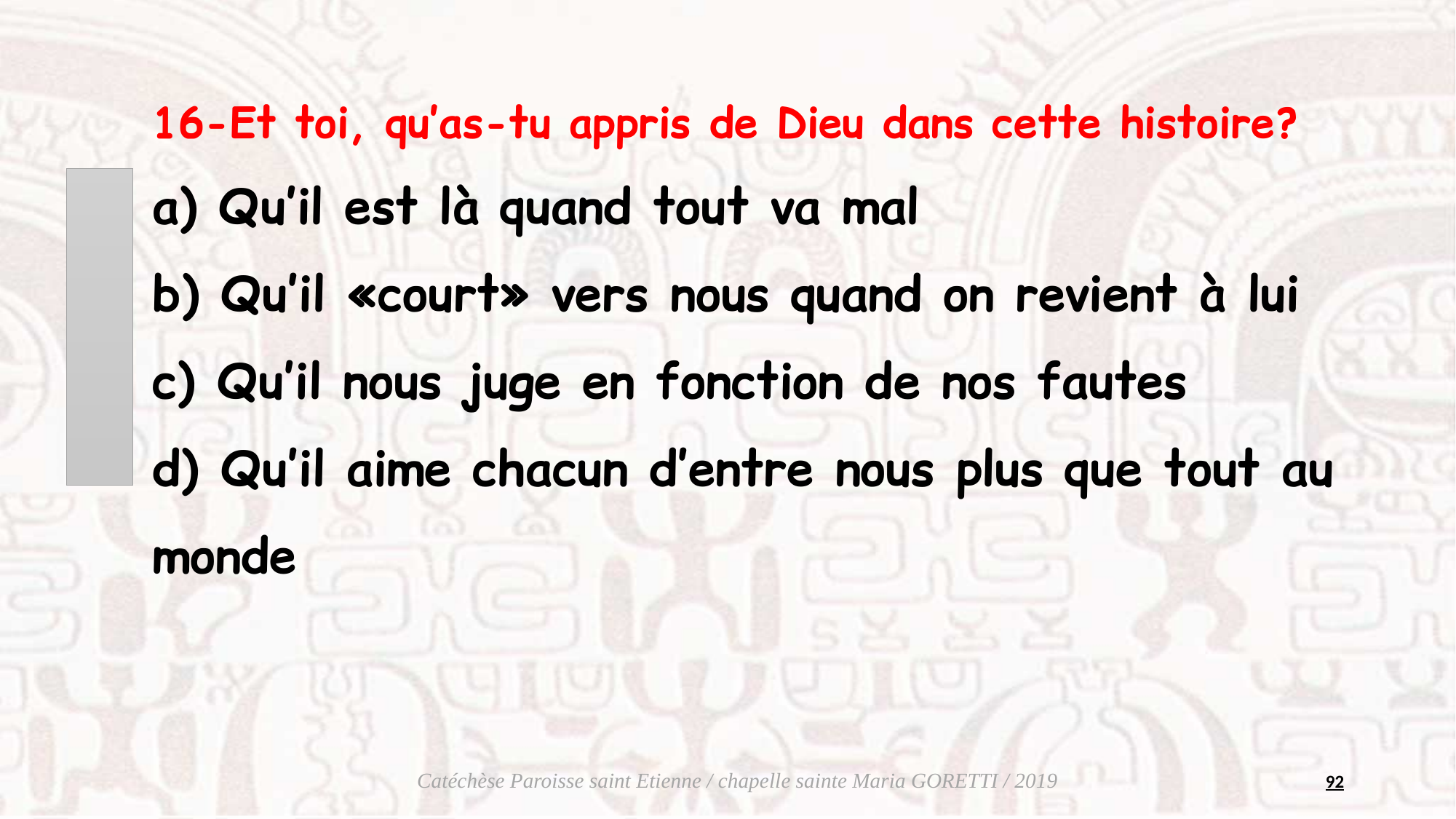

16-Et toi, qu’as-tu appris de Dieu dans cette histoire? 
a) Qu’il est là quand tout va mal
b) Qu’il «court» vers nous quand on revient à lui
c) Qu’il nous juge en fonction de nos fautes
d) Qu’il aime chacun d’entre nous plus que tout au monde

92
Catéchèse Paroisse saint Etienne / chapelle sainte Maria GORETTI / 2019